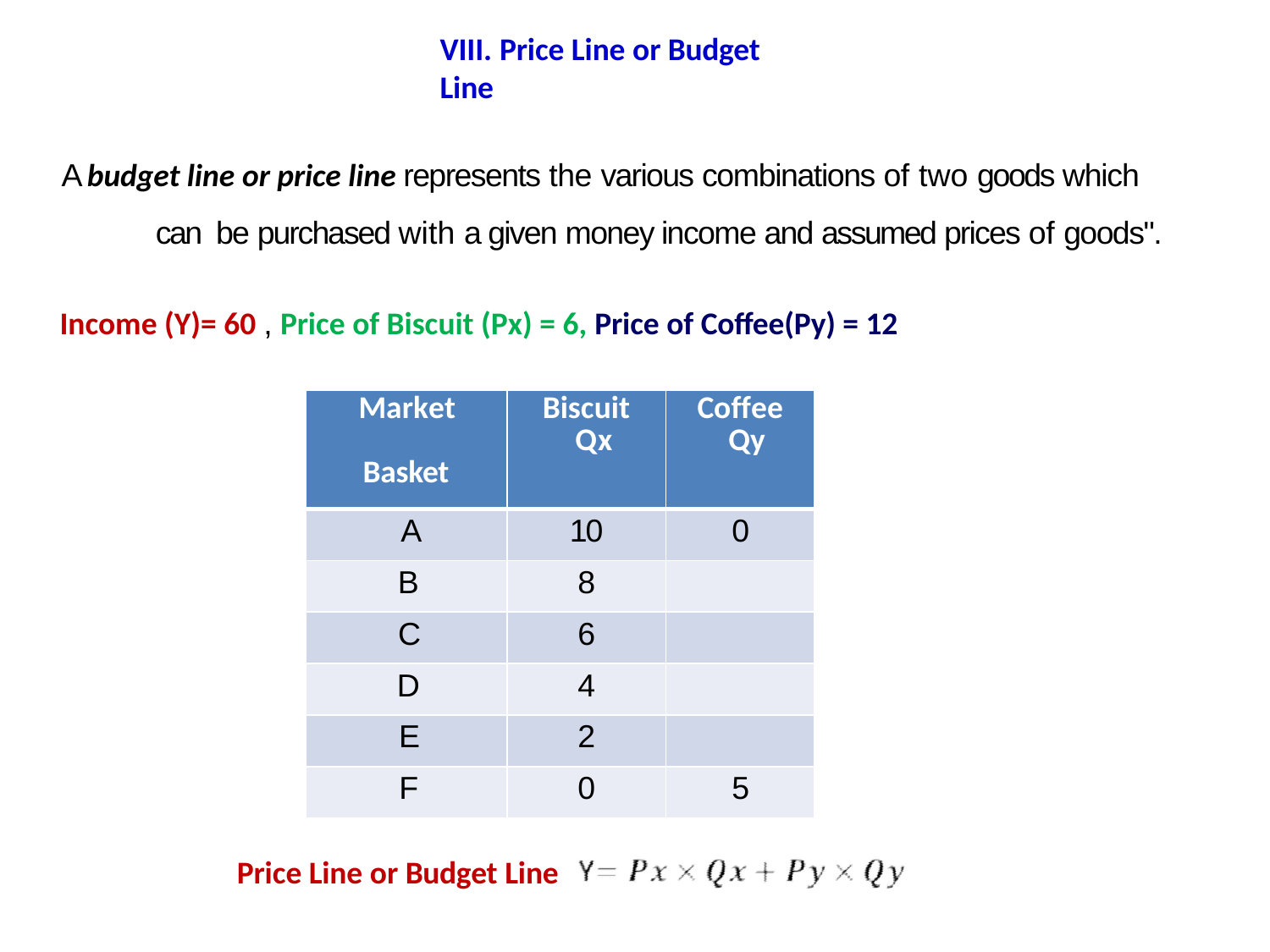

# VIII. Price Line or Budget Line
A budget line or price line represents the various combinations of two goods which can  be purchased with a given money income and assumed prices of goods".

Income (Y)= 60 , Price of Biscuit (Px) = 6, Price of Coffee(Py) = 12
| Market Basket | Biscuit Qx | Coffee Qy |
| --- | --- | --- |
| A | 10 | 0 |
| B | 8 |  |
| C | 6 |  |
| D | 4 |  |
| E | 2 |  |
| F | 0 | 5 |

Price Line or Budget Line